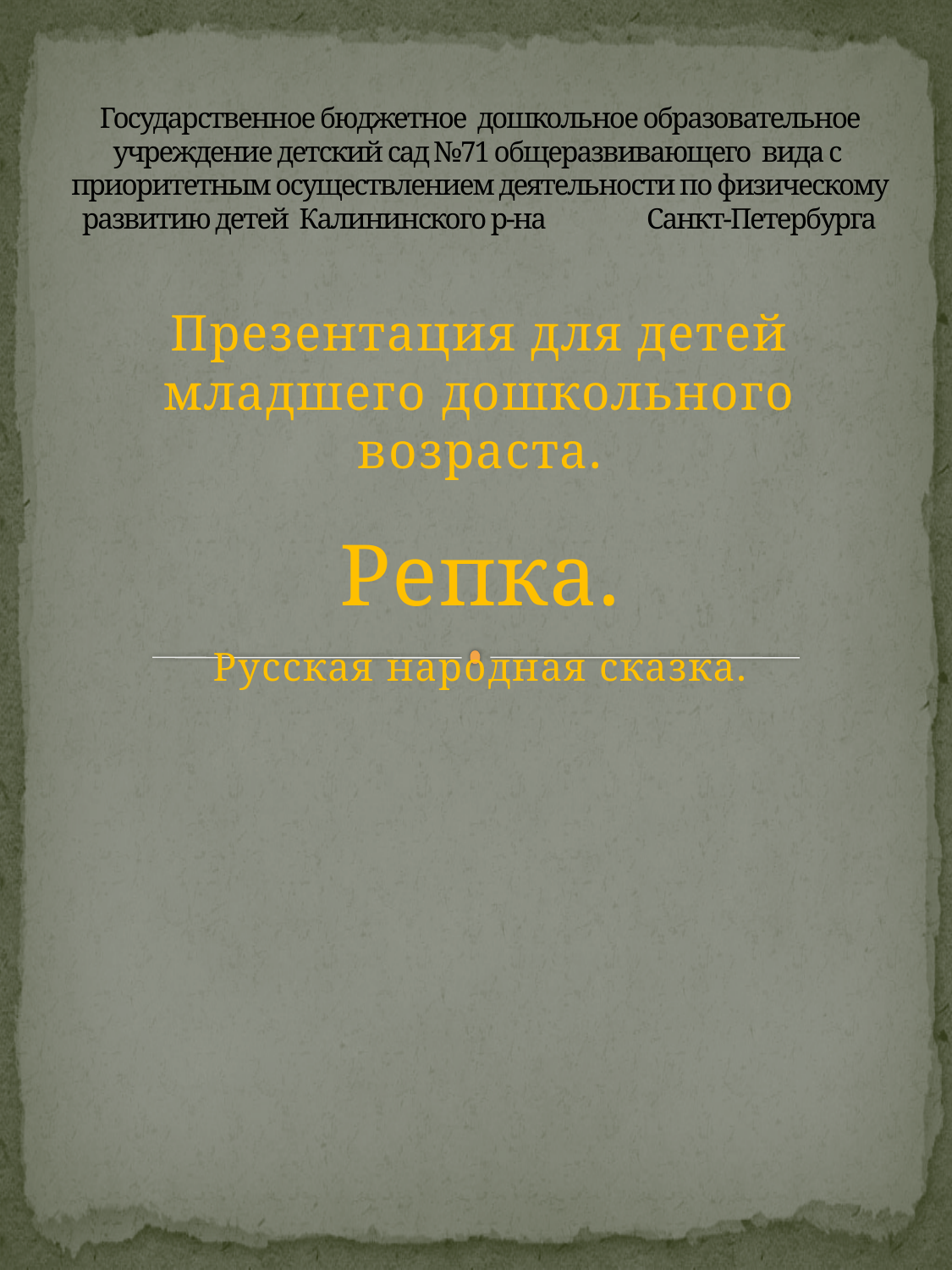

# Государственное бюджетное  дошкольное образовательное учреждение детский сад №71 общеразвивающего  вида с  приоритетным осуществлением деятельности по физическому развитию детей  Калининского р-на                  Санкт-Петербурга
Презентация для детей младшего дошкольного возраста.
Репка.
Русская народная сказка.